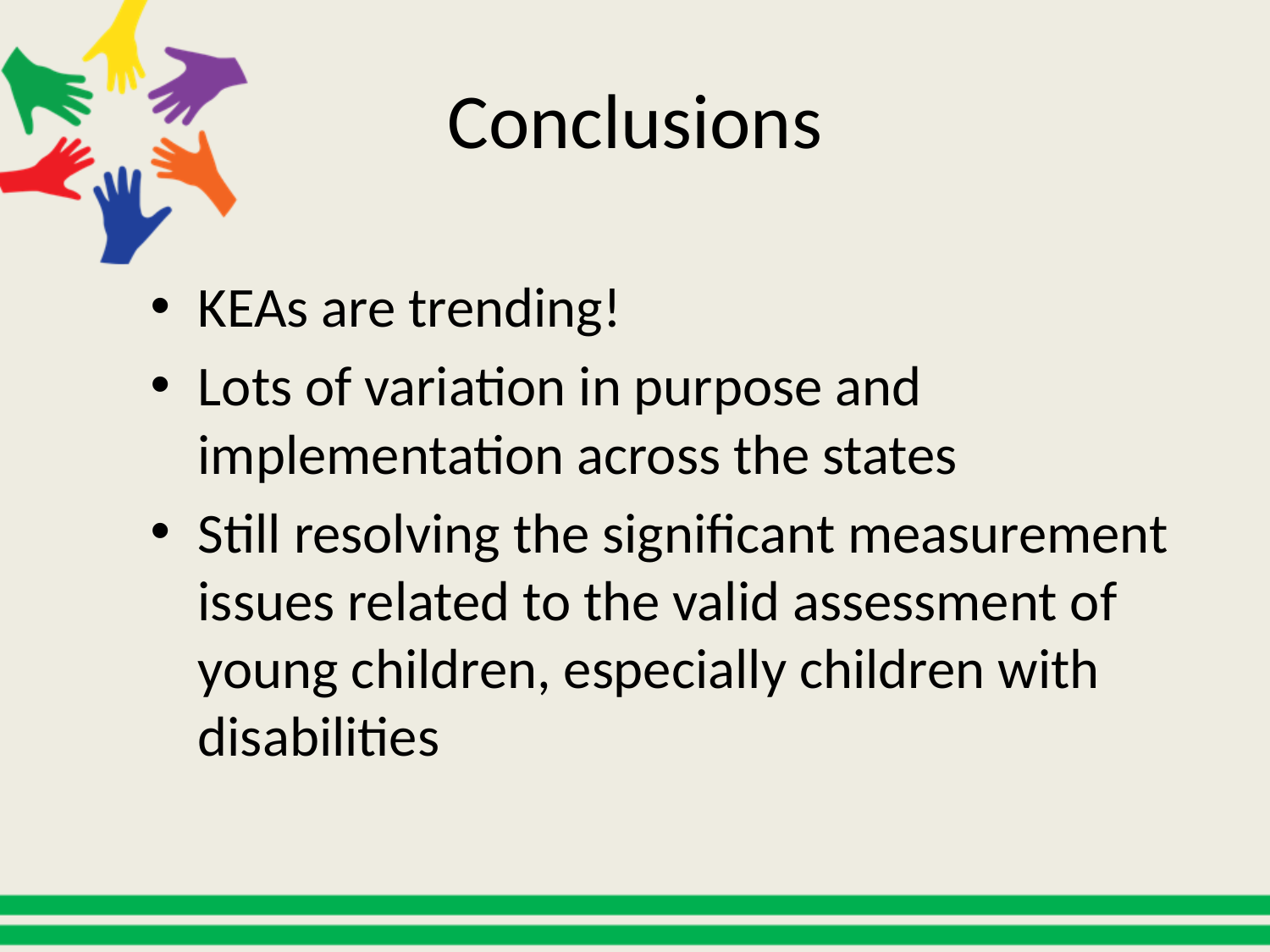

# Conclusions
KEAs are trending!
Lots of variation in purpose and implementation across the states
Still resolving the significant measurement issues related to the valid assessment of young children, especially children with disabilities